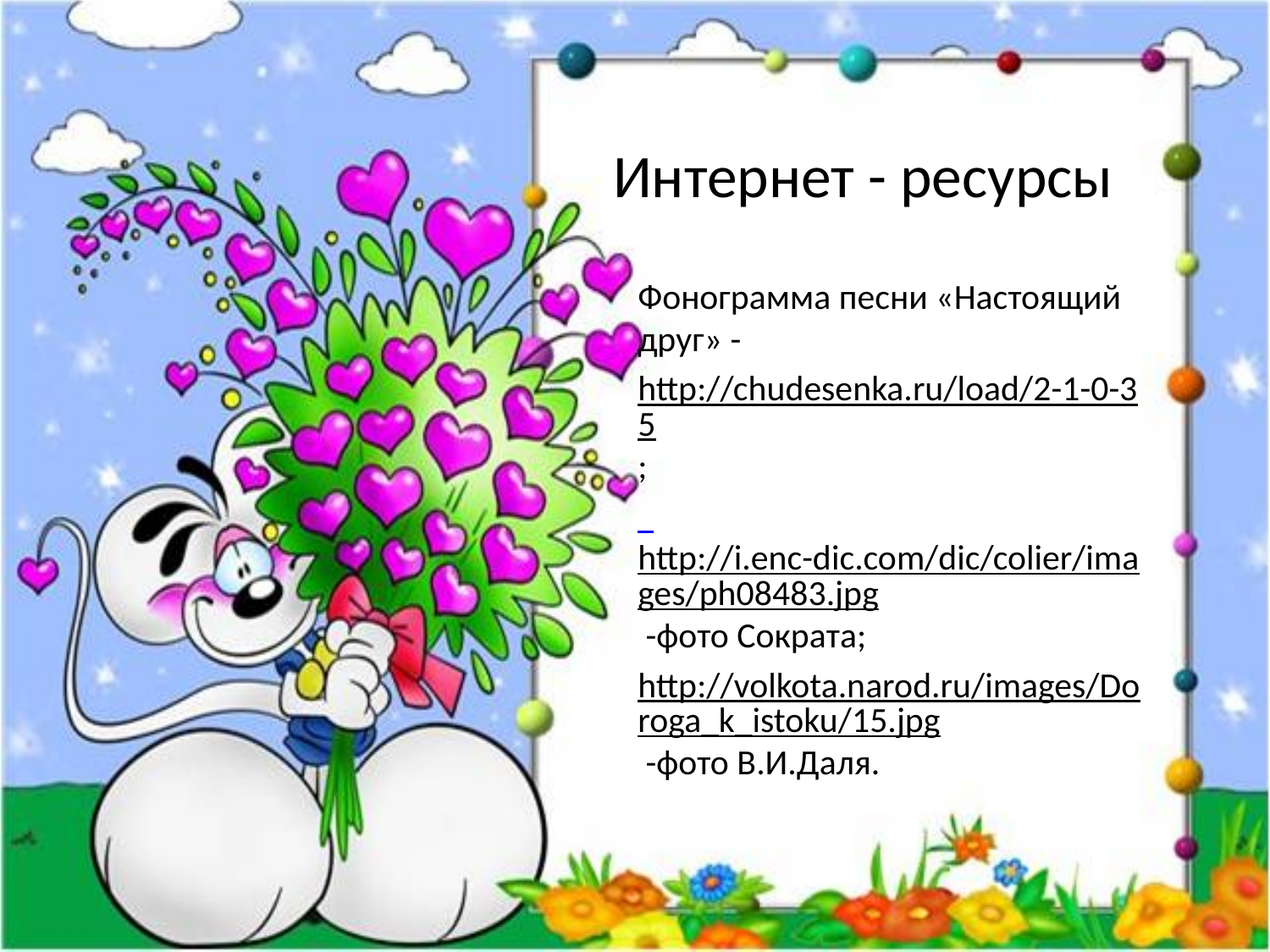

# Интернет - ресурсы
Фонограмма песни «Настоящий друг» -
http://chudesenka.ru/load/2-1-0-35;
  http://i.enc-dic.com/dic/colier/images/ph08483.jpg -фото Сократа;
http://volkota.narod.ru/images/Doroga_k_istoku/15.jpg -фото В.И.Даля.